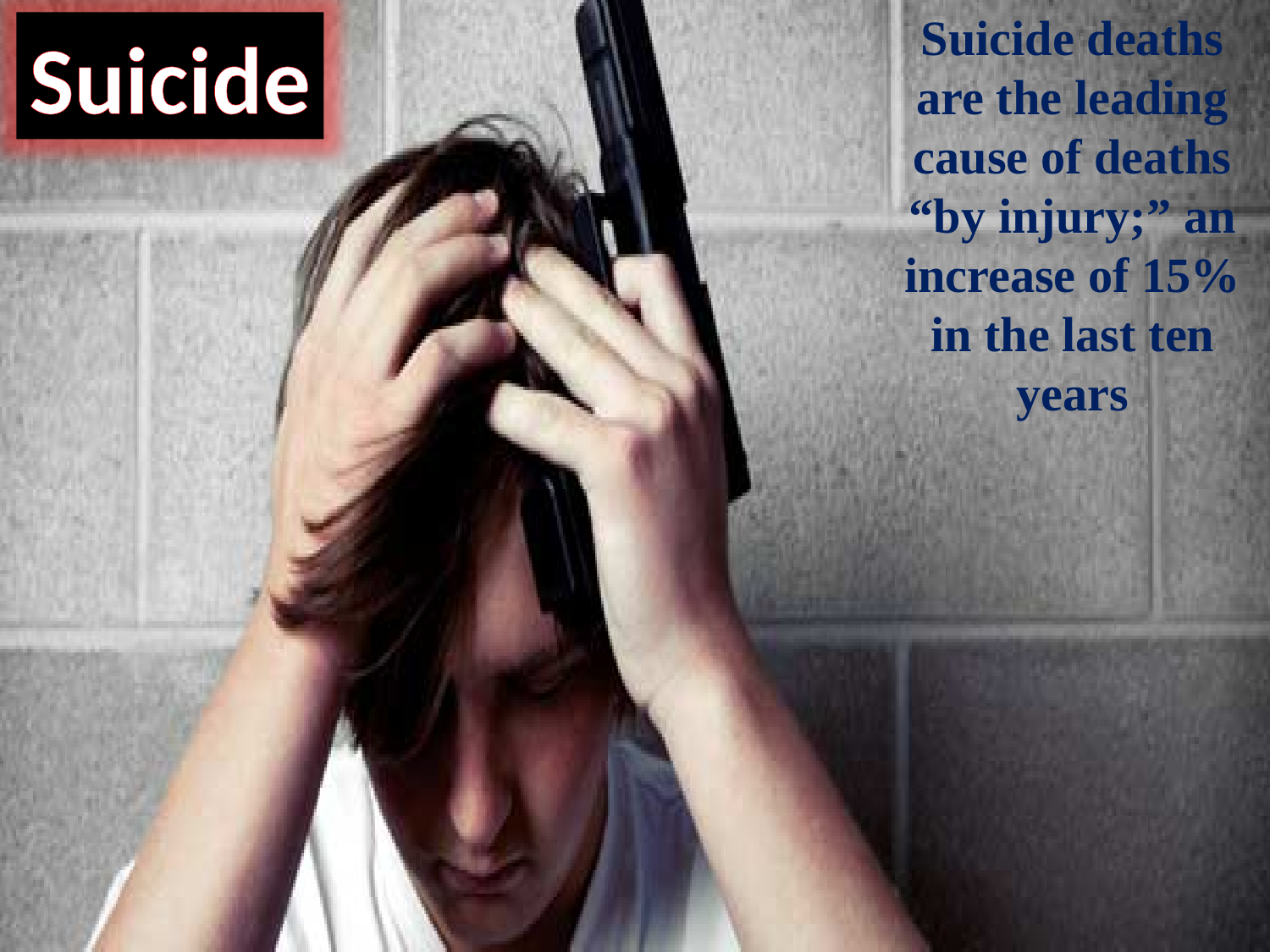

Suicide deaths are the leading cause of deaths “by injury;” an increase of 15% in the last ten years
Suicide